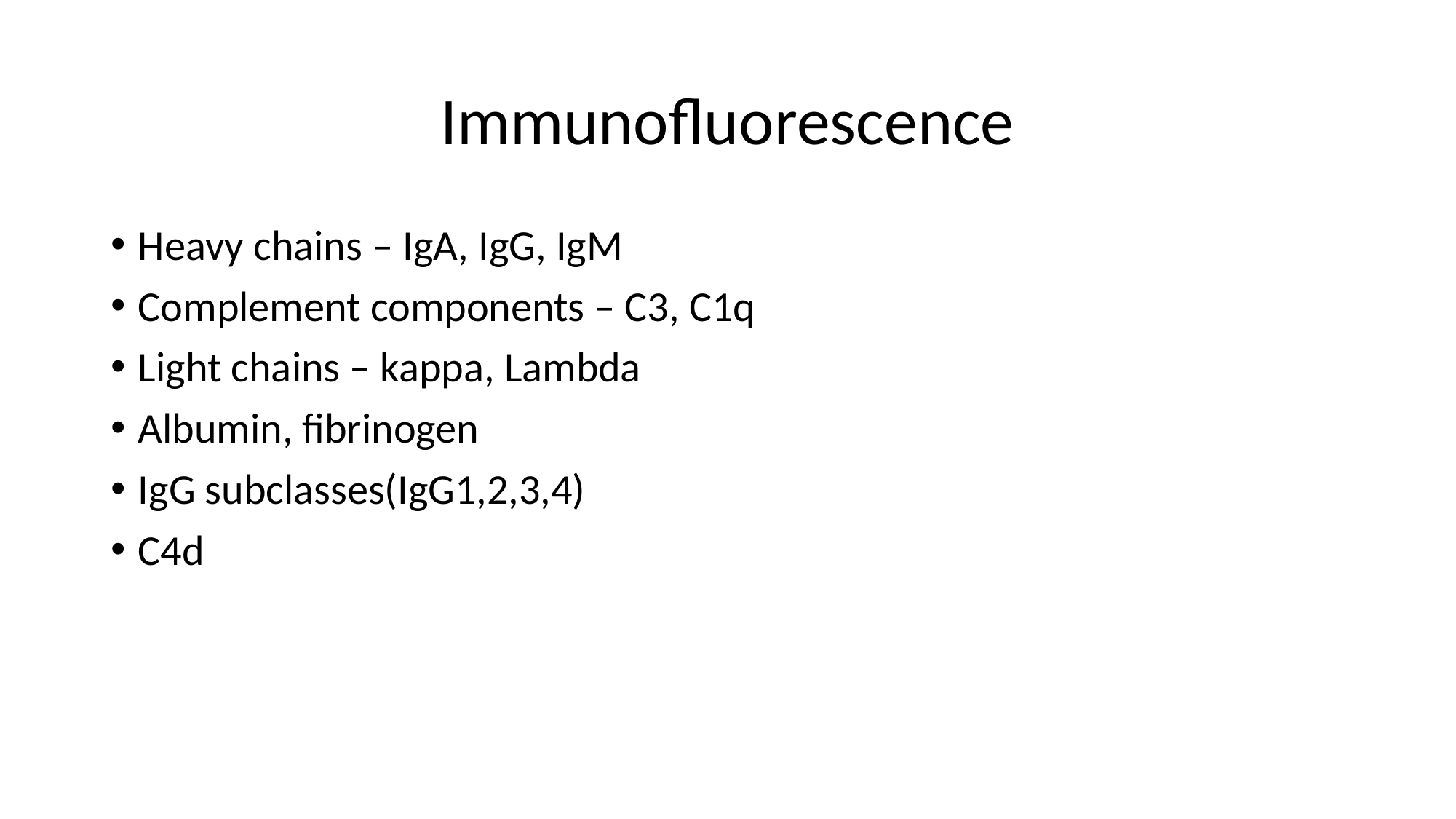

# Immunofluorescence
Heavy chains – IgA, IgG, IgM
Complement components – C3, C1q
Light chains – kappa, Lambda
Albumin, fibrinogen
IgG subclasses(IgG1,2,3,4)
C4d